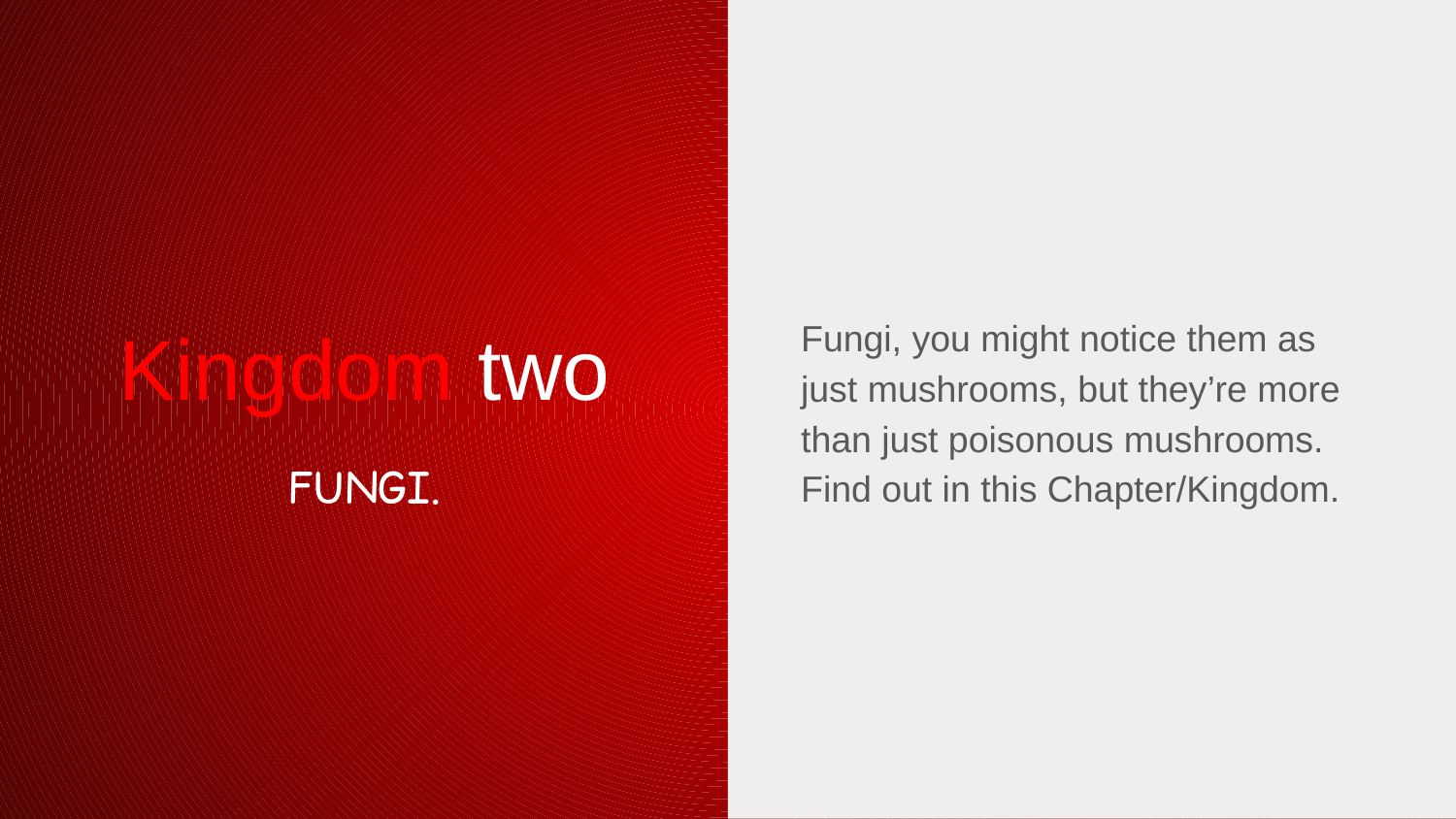

Fungi, you might notice them as just mushrooms, but they’re more than just poisonous mushrooms. Find out in this Chapter/Kingdom.
# Kingdom two
FUNGI.